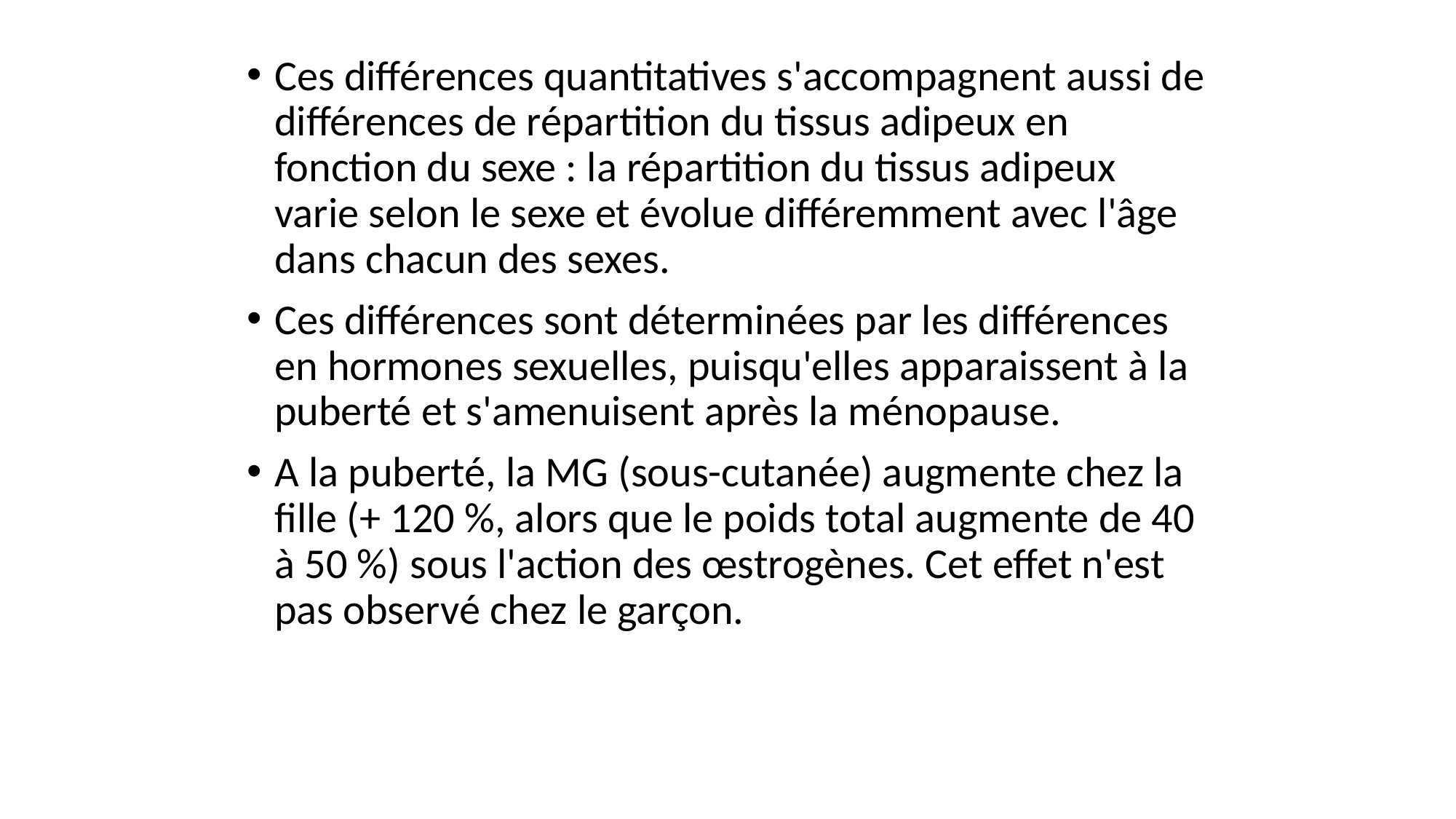

Ces différences quantitatives s'accompagnent aussi de différences de répartition du tissus adipeux en fonction du sexe : la répartition du tissus adipeux varie selon le sexe et évolue différemment avec l'âge dans chacun des sexes.
Ces différences sont déterminées par les différences en hormones sexuelles, puisqu'elles apparaissent à la puberté et s'amenuisent après la ménopause.
A la puberté, la MG (sous-cutanée) augmente chez la fille (+ 120 %, alors que le poids total augmente de 40 à 50 %) sous l'action des œstrogènes. Cet effet n'est pas observé chez le garçon.